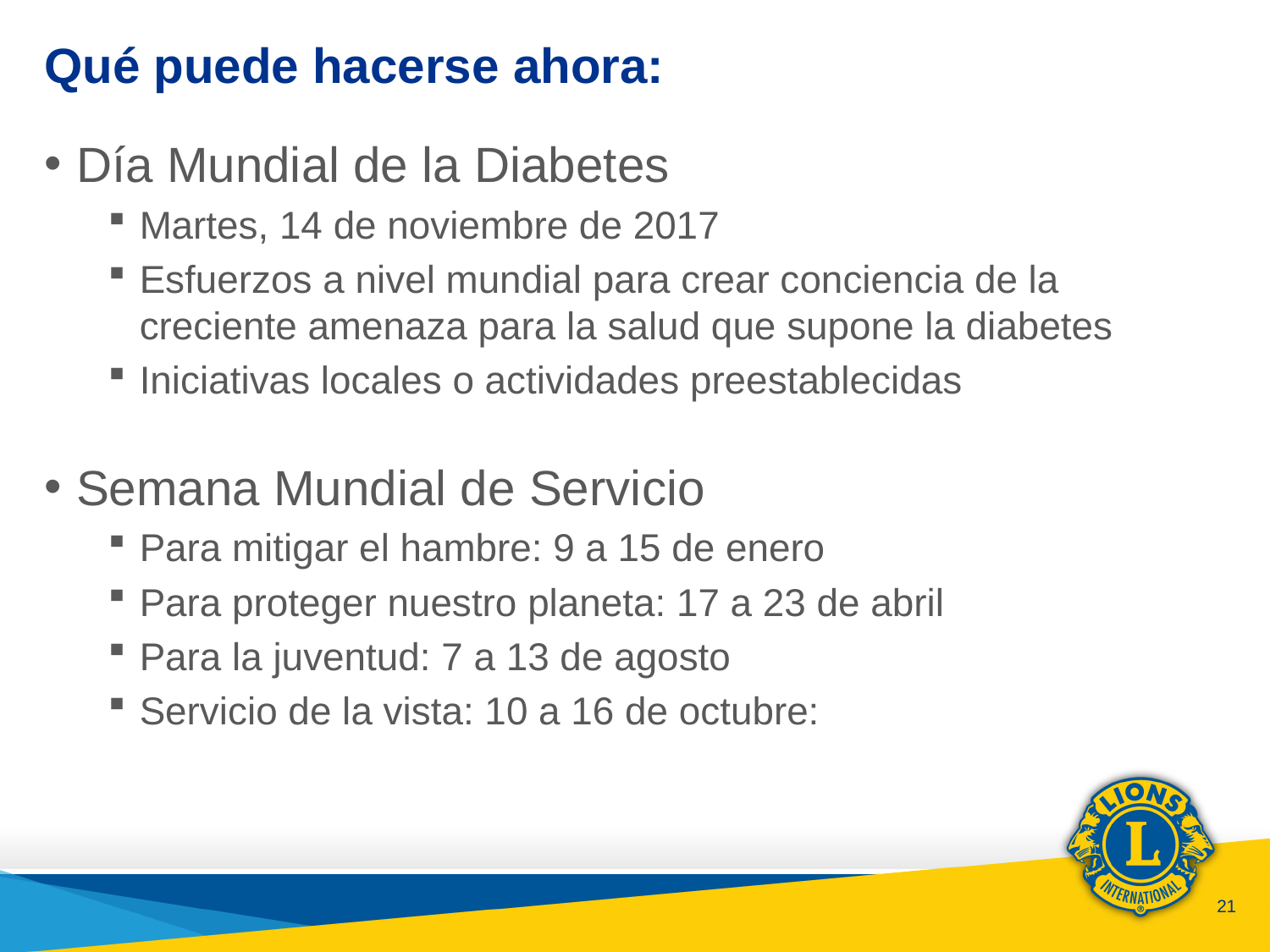

# Qué puede hacerse ahora:
Día Mundial de la Diabetes
Martes, 14 de noviembre de 2017
Esfuerzos a nivel mundial para crear conciencia de la creciente amenaza para la salud que supone la diabetes
Iniciativas locales o actividades preestablecidas

Semana Mundial de Servicio
Para mitigar el hambre: 9 a 15 de enero
Para proteger nuestro planeta: 17 a 23 de abril
Para la juventud: 7 a 13 de agosto
Servicio de la vista: 10 a 16 de octubre: